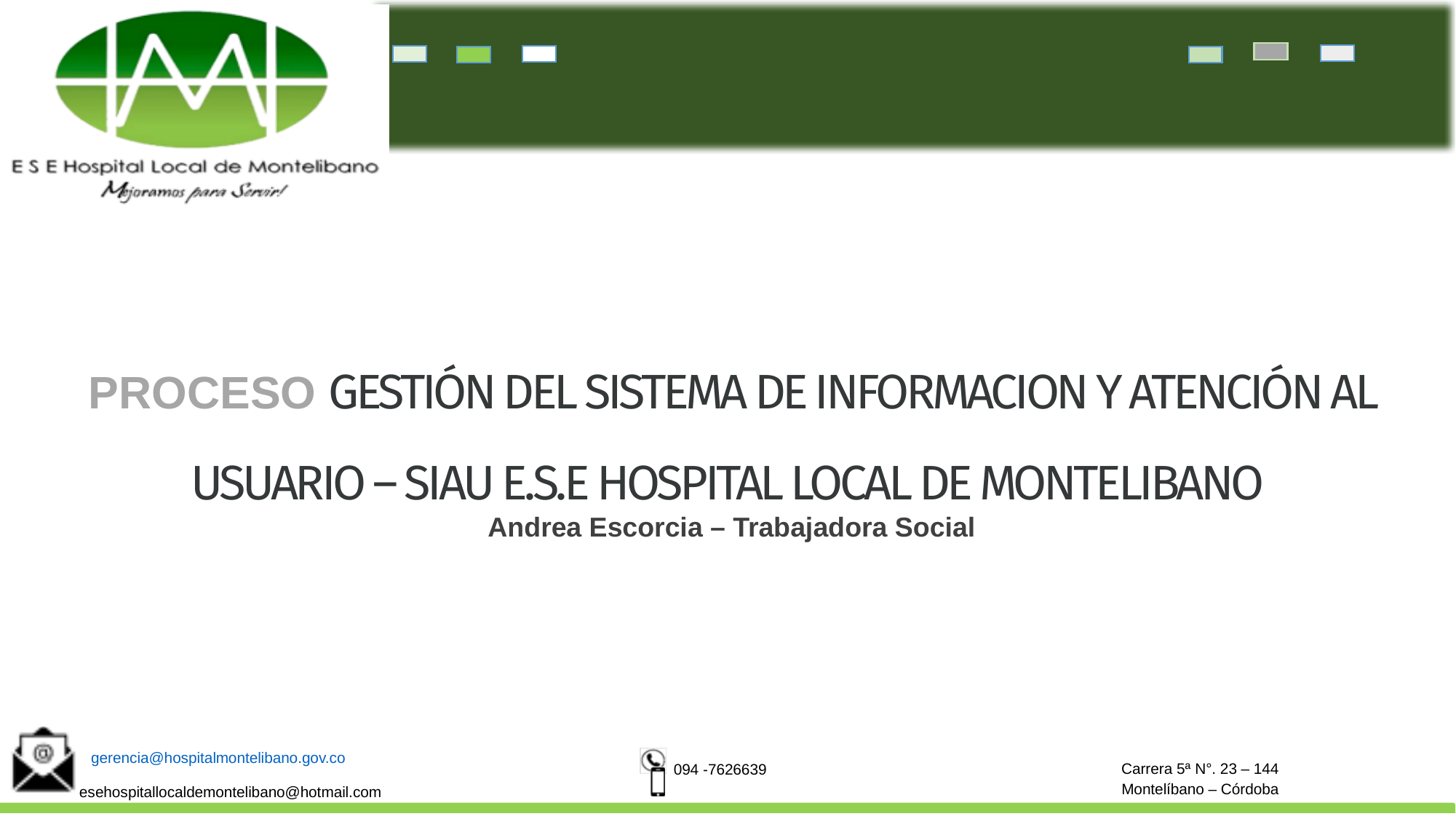

PROCESO GESTIÓN DEL SISTEMA DE INFORMACION Y ATENCIÓN AL USUARIO – SIAU E.S.E HOSPITAL LOCAL DE MONTELIBANO
Andrea Escorcia – Trabajadora Social